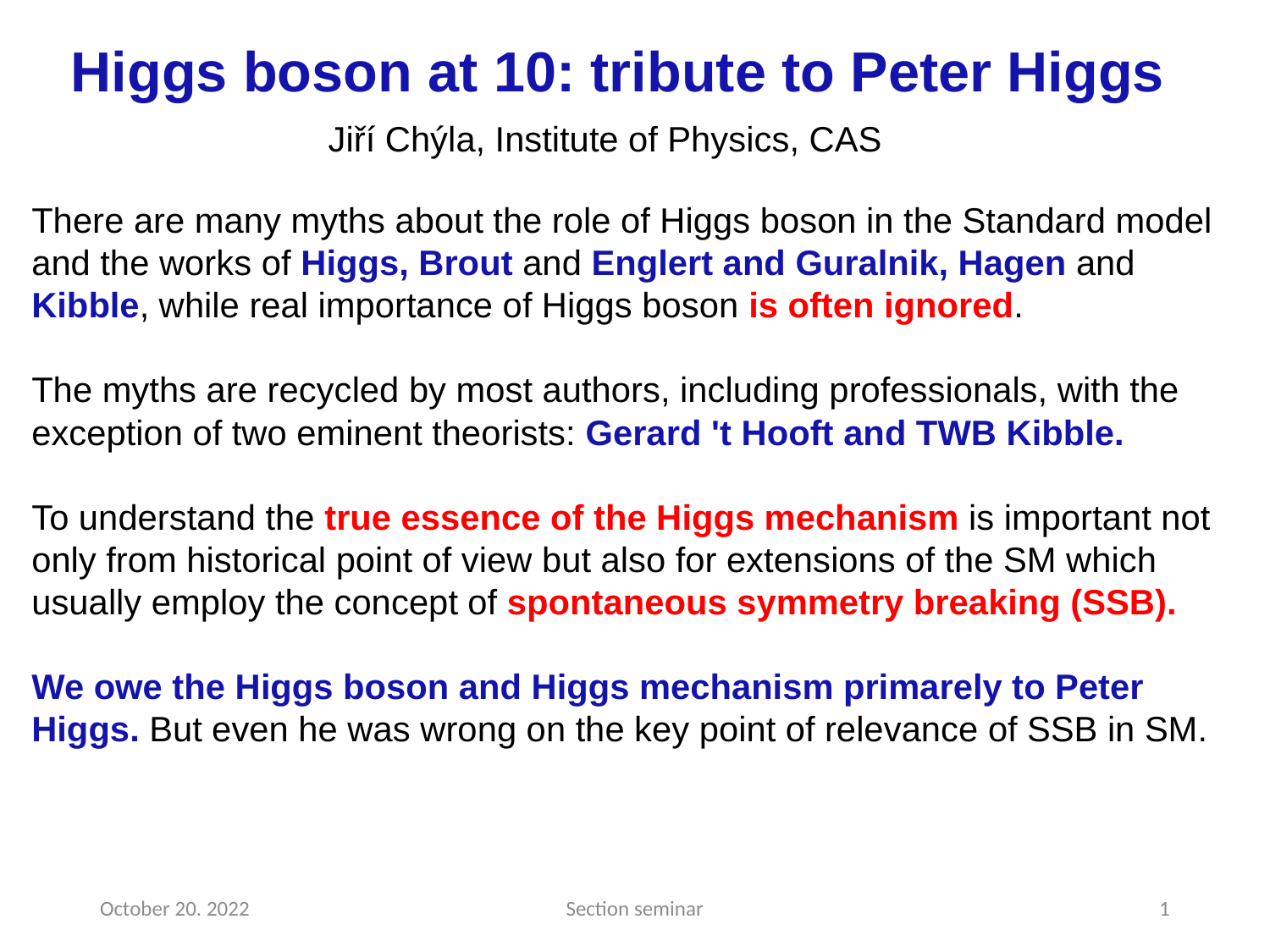

Higgs boson at 10: tribute to Peter Higgs
Jiří Chýla, Institute of Physics, CAS
There are many myths about the role of Higgs boson in the Standard model and the works of Higgs, Brout and Englert and Guralnik, Hagen and Kibble, while real importance of Higgs boson is often ignored.

The myths are recycled by most authors, including professionals, with the exception of two eminent theorists: Gerard 't Hooft and TWB Kibble.

To understand the true essence of the Higgs mechanism is important not only from historical point of view but also for extensions of the SM which usually employ the concept of spontaneous symmetry breaking (SSB).

We owe the Higgs boson and Higgs mechanism primarely to Peter Higgs. But even he was wrong on the key point of relevance of SSB in SM.
October 20. 2022
Section seminar
1